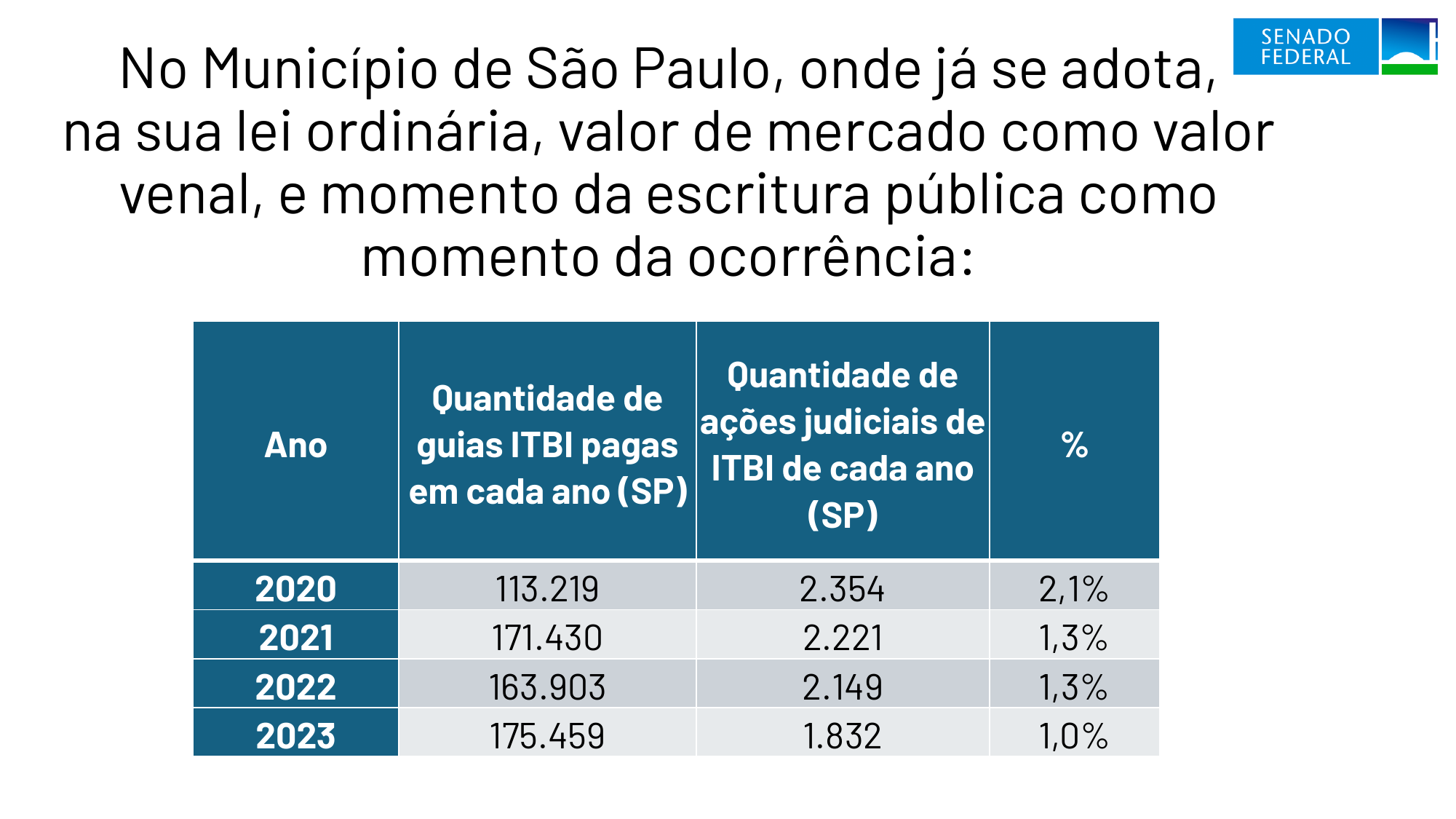

# No Município de São Paulo, onde já se adota, na sua lei ordinária, valor de mercado como valor venal, e momento da escritura pública como momento da ocorrência:
| Ano | Quantidade de guias ITBI pagas em cada ano (SP) | Quantidade de ações judiciais de ITBI de cada ano (SP) | % |
| --- | --- | --- | --- |
| 2020 | 113.219 | 2.354 | 2,1% |
| 2021 | 171.430 | 2.221 | 1,3% |
| 2022 | 163.903 | 2.149 | 1,3% |
| 2023 | 175.459 | 1.832 | 1,0% |